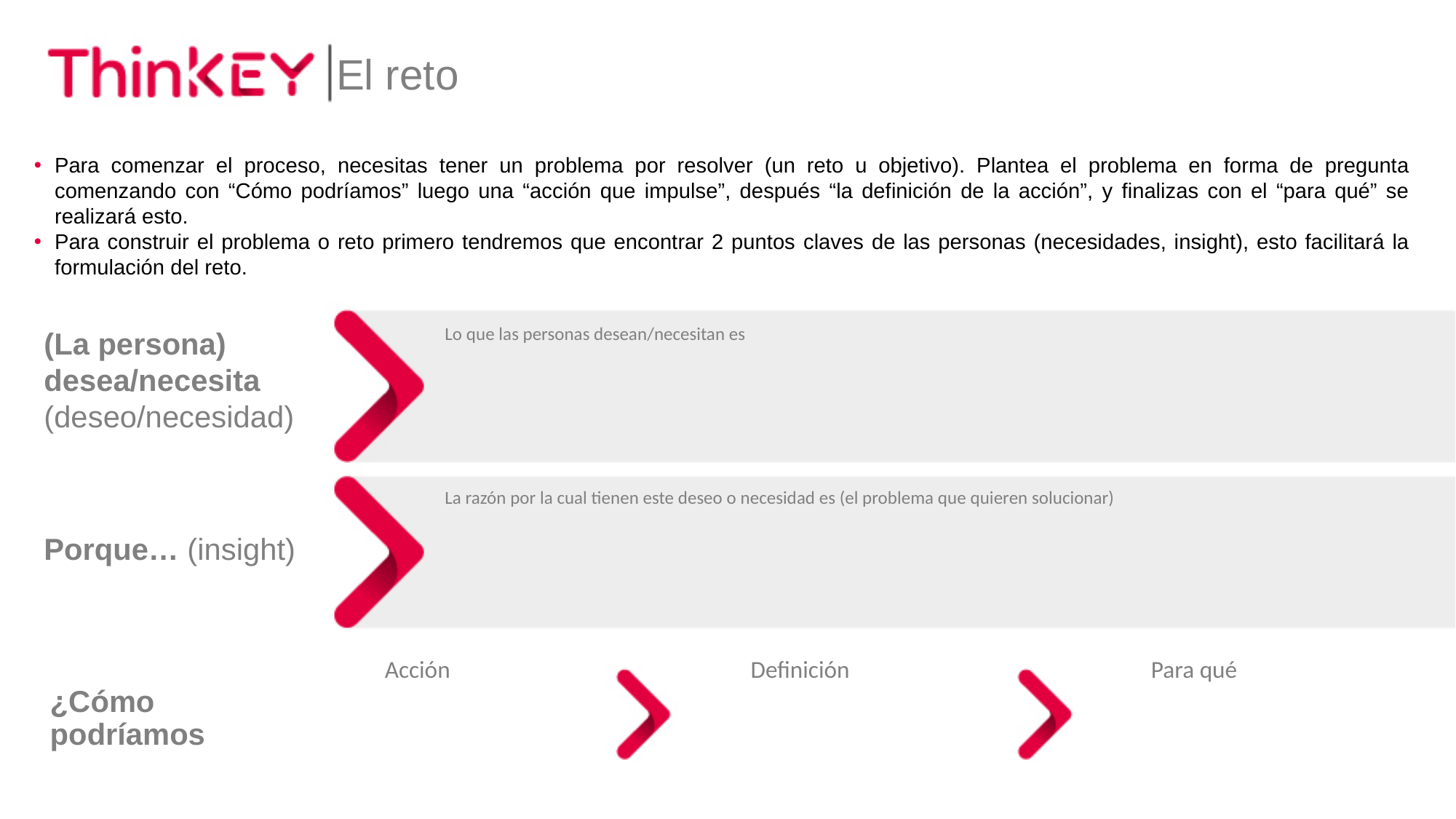

El reto
Para comenzar el proceso, necesitas tener un problema por resolver (un reto u objetivo). Plantea el problema en forma de pregunta comenzando con “Cómo podríamos” luego una “acción que impulse”, después “la definición de la acción”, y finalizas con el “para qué” se realizará esto.
Para construir el problema o reto primero tendremos que encontrar 2 puntos claves de las personas (necesidades, insight), esto facilitará la formulación del reto.
Lo que las personas desean/necesitan es
(La persona)
desea/necesita (deseo/necesidad)
La razón por la cual tienen este deseo o necesidad es (el problema que quieren solucionar)
Porque… (insight)
Acción
Definición
Para qué
¿Cómo podríamos